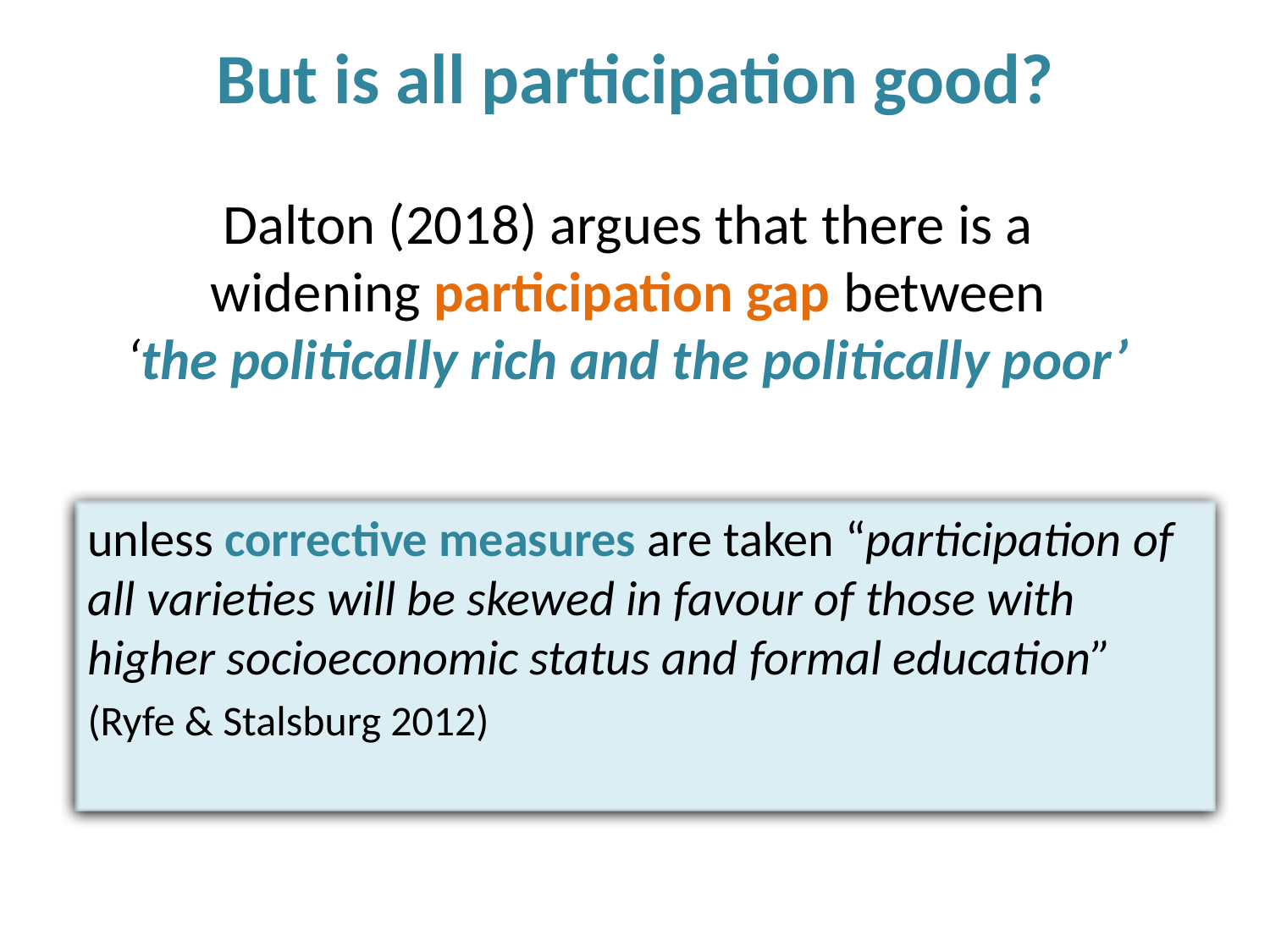

# But is all participation good?
Dalton (2018) argues that there is a
widening participation gap between
‘the politically rich and the politically poor’
unless corrective measures are taken “participation of all varieties will be skewed in favour of those with higher socioeconomic status and formal education”
(Ryfe & Stalsburg 2012)